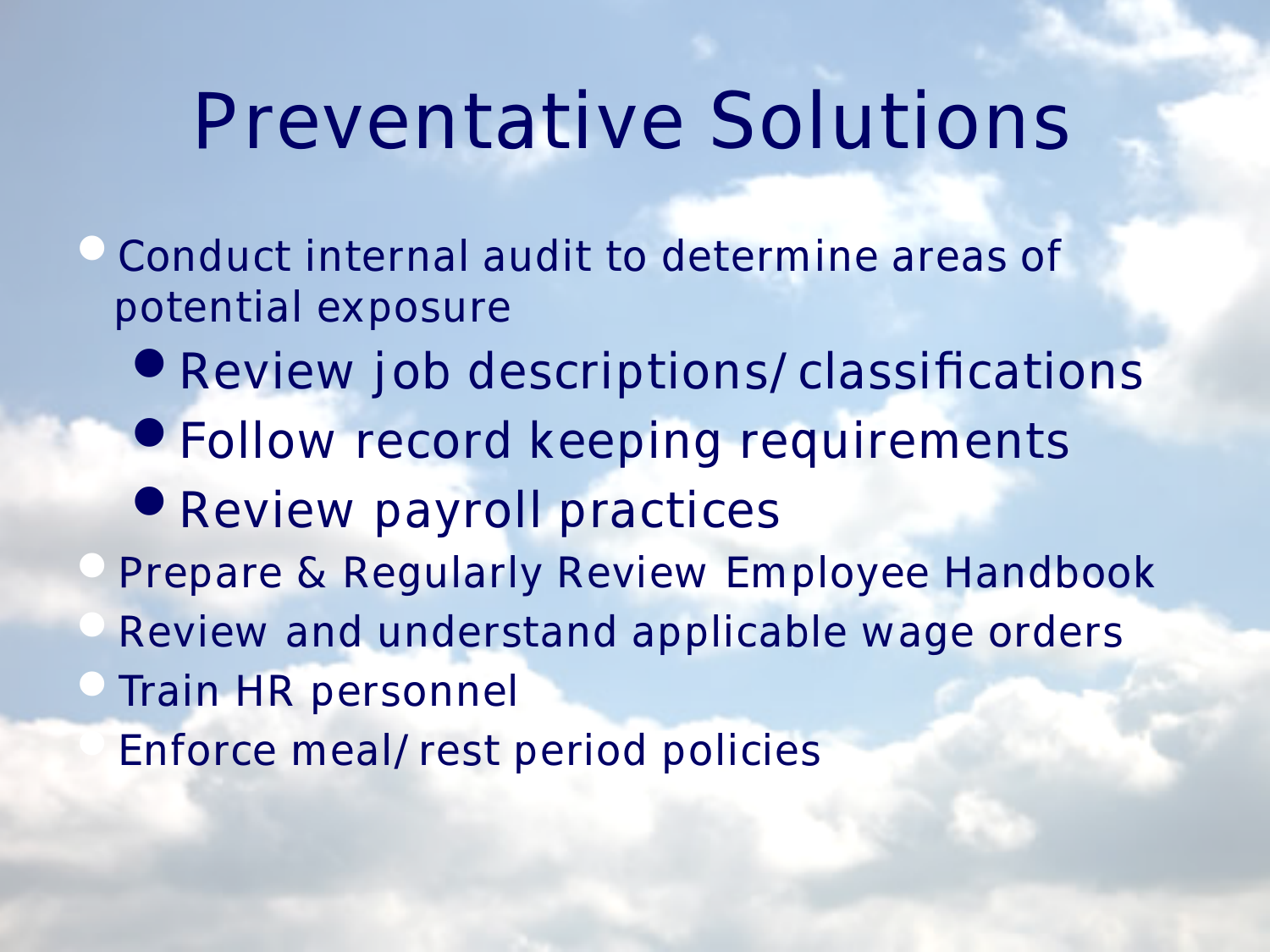

# Preventative Solutions
Conduct internal audit to determine areas of potential exposure
Review job descriptions/classifications
Follow record keeping requirements
Review payroll practices
Prepare & Regularly Review Employee Handbook
Review and understand applicable wage orders
Train HR personnel
Enforce meal/rest period policies